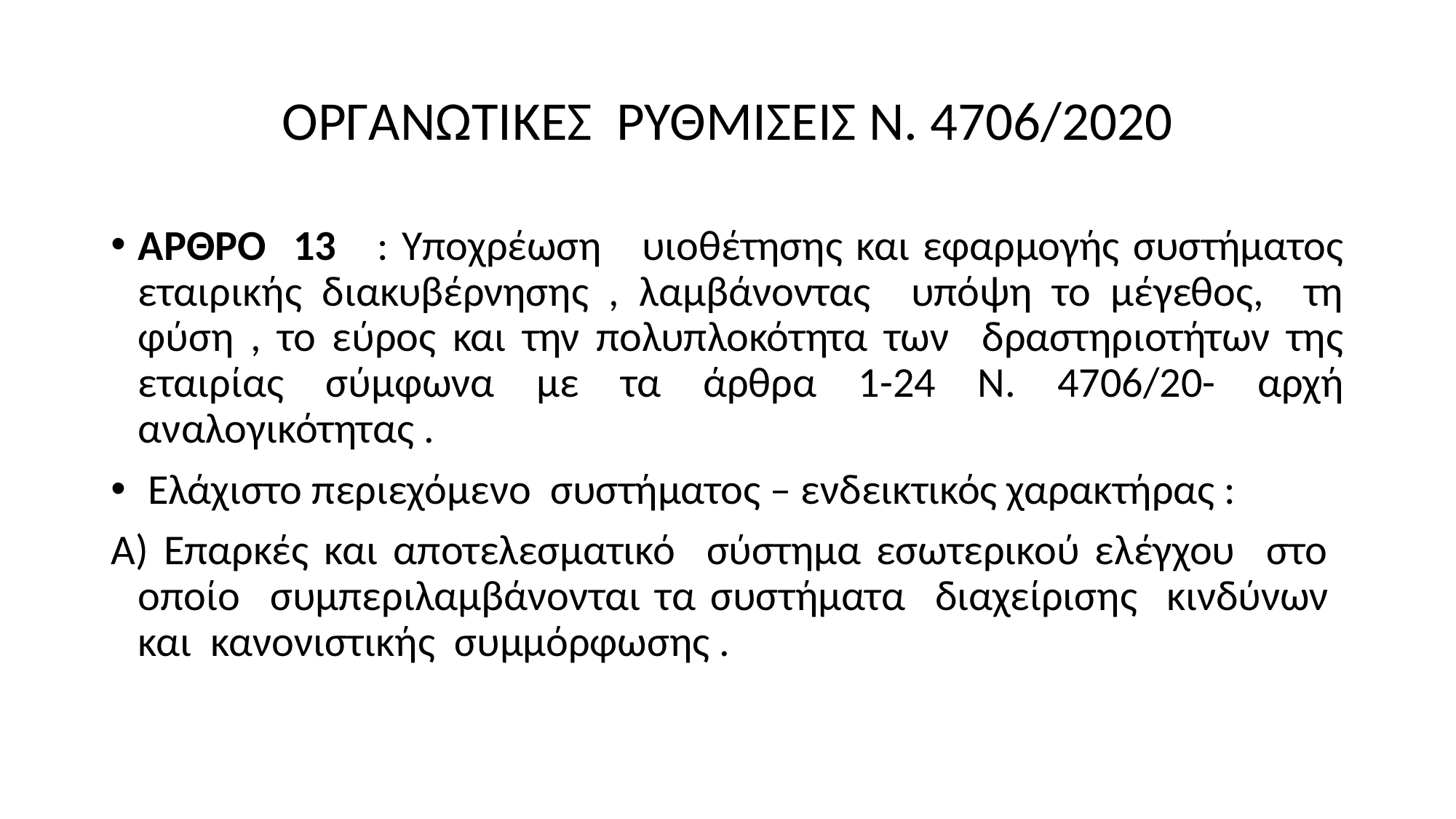

# ΟΡΓΑΝΩΤΙΚΕΣ  ΡΥΘΜΙΣΕΙΣ Ν. 4706/2020
ΑΡΘΡΟ  13   : Υποχρέωση   υιοθέτησης και εφαρμογής συστήματος εταιρικής διακυβέρνησης , λαμβάνοντας  υπόψη το μέγεθος,  τη φύση , το εύρος και την πολυπλοκότητα των  δραστηριοτήτων της εταιρίας σύμφωνα με τα άρθρα 1-24 Ν. 4706/20- αρχή αναλογικότητας .
 Ελάχιστο περιεχόμενο  συστήματος – ενδεικτικός χαρακτήρας :
Α) Επαρκές και αποτελεσματικό  σύστημα εσωτερικού ελέγχου  στο  οποίο  συμπεριλαμβάνονται τα συστήματα  διαχείρισης  κινδύνων  και  κανονιστικής  συμμόρφωσης .